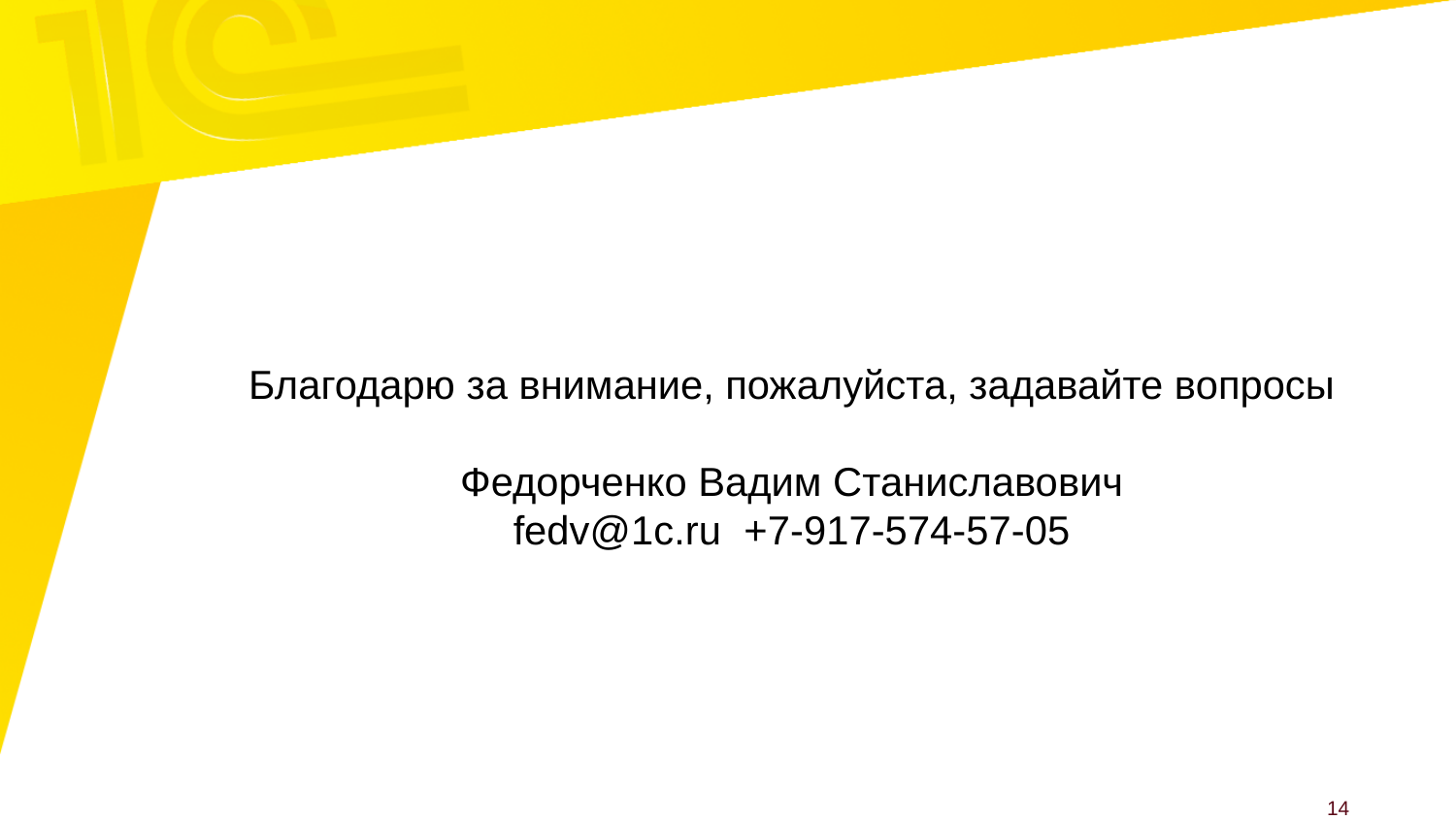

Плод удаленки
на 72 кг
# Благодарю за внимание, пожалуйста, задавайте вопросы Федорченко Вадим Станиславович fedv@1c.ru  +7-917-574-57-05
14